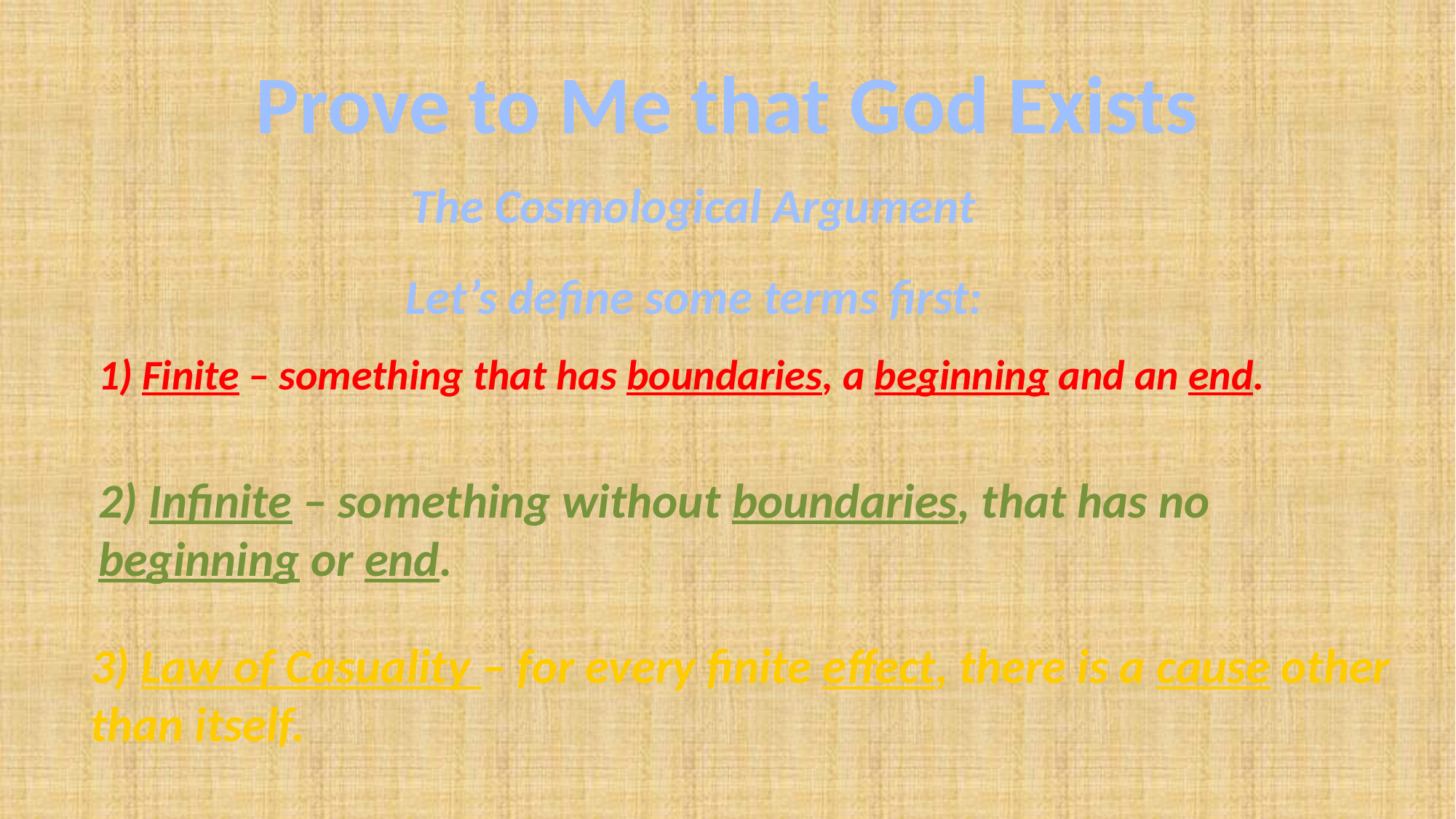

# Prove to Me that God Exists
The Cosmological Argument
Let’s define some terms first:
1) Finite – something that has boundaries, a beginning and an end.
2) Infinite – something without boundaries, that has no beginning or end.
3) Law of Casuality – for every finite effect, there is a cause other than itself.